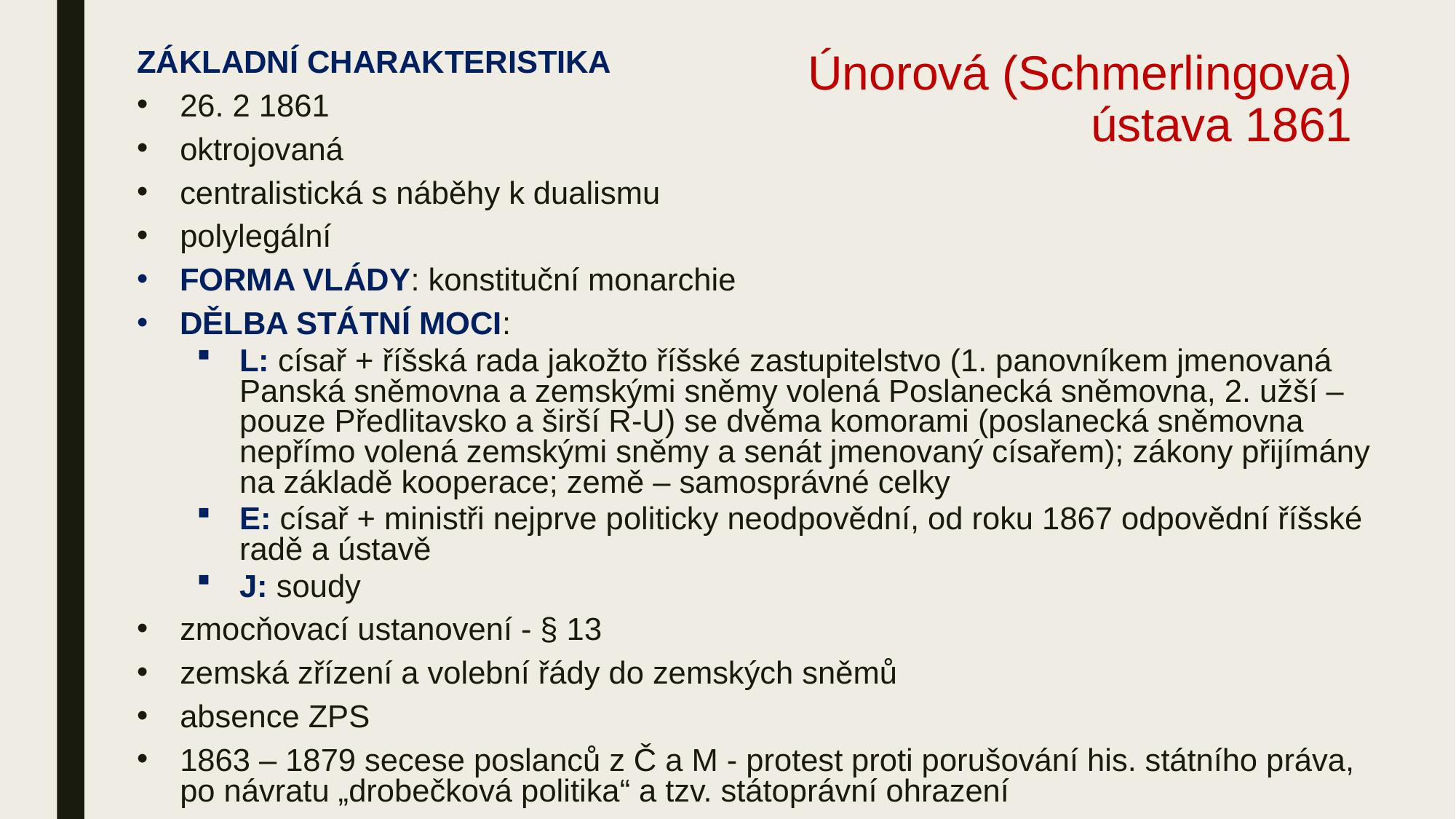

ZÁKLADNÍ CHARAKTERISTIKA
26. 2 1861
oktrojovaná
centralistická s náběhy k dualismu
polylegální
FORMA VLÁDY: konstituční monarchie
DĚLBA STÁTNÍ MOCI:
L: císař + říšská rada jakožto říšské zastupitelstvo (1. panovníkem jmenovaná Panská sněmovna a zemskými sněmy volená Poslanecká sněmovna, 2. užší – pouze Předlitavsko a širší R-U) se dvěma komorami (poslanecká sněmovna nepřímo volená zemskými sněmy a senát jmenovaný císařem); zákony přijímány na základě kooperace; země – samosprávné celky
E: císař + ministři nejprve politicky neodpovědní, od roku 1867 odpovědní říšské radě a ústavě
J: soudy
zmocňovací ustanovení - § 13
zemská zřízení a volební řády do zemských sněmů
absence ZPS
1863 – 1879 secese poslanců z Č a M - protest proti porušování his. státního práva, po návratu „drobečková politika“ a tzv. státoprávní ohrazení

# Únorová (Schmerlingova) ústava 1861